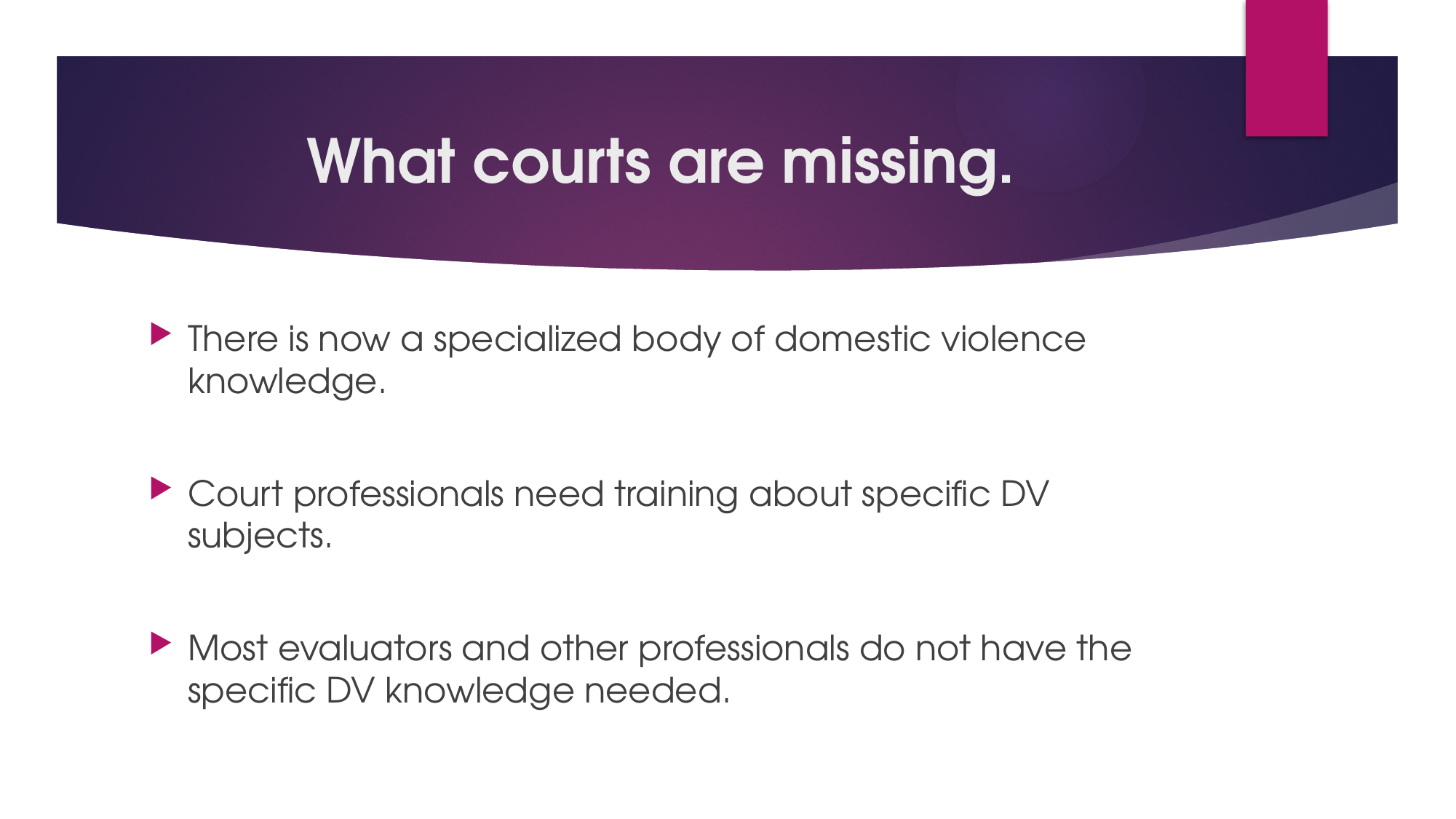

# What courts are missing.
There is now a specialized body of domestic violence knowledge.

Court professionals need training about specific DV subjects.

Most evaluators and other professionals do not have the specific DV knowledge needed.